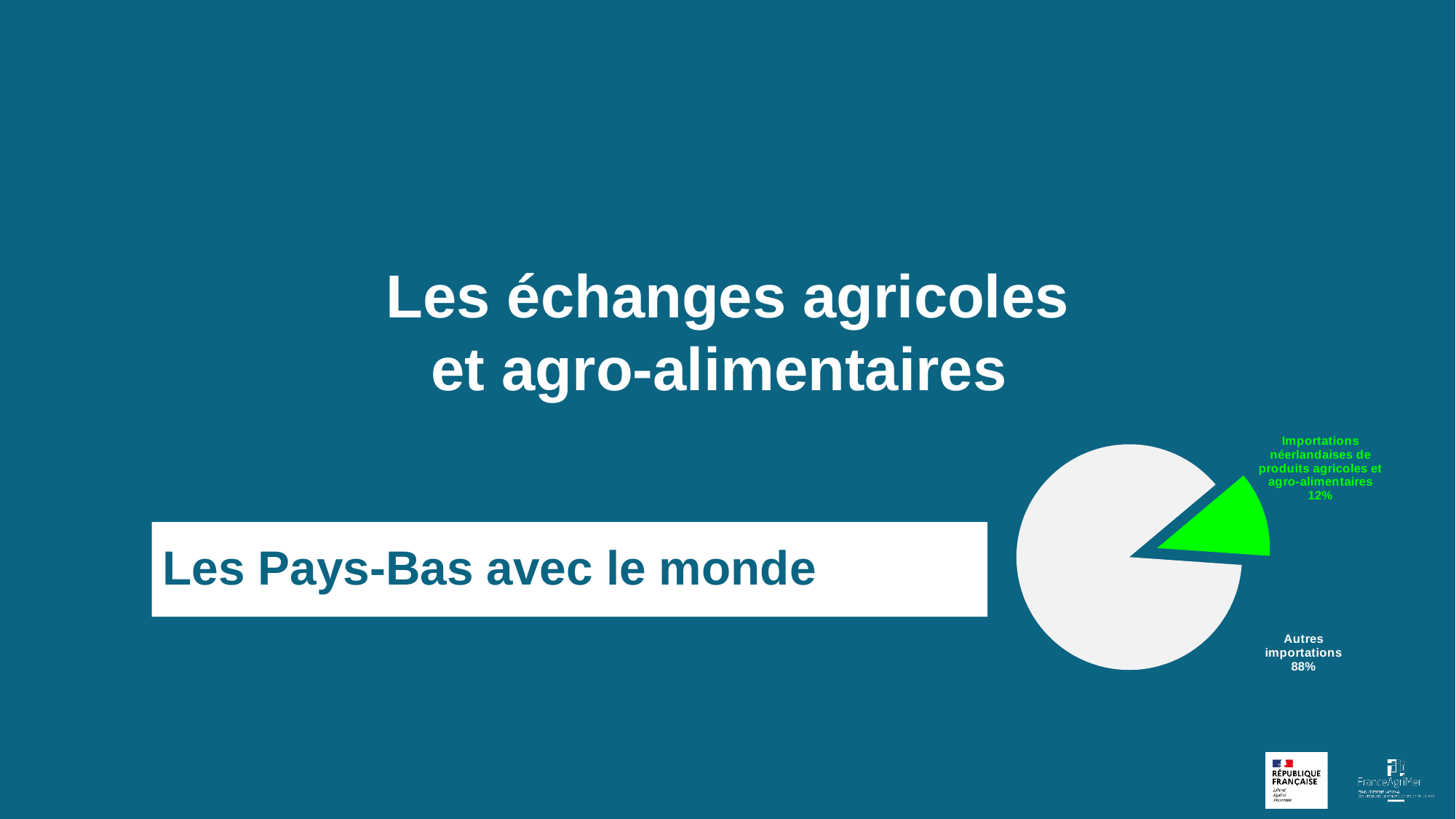

### Chart

| Category |  |
|---|---|
| Produits agricoles et agro-alimentaires | 0.12224443347614594 |
| Autres | 0.8777555665238541 |
Les Pays-Bas avec le monde